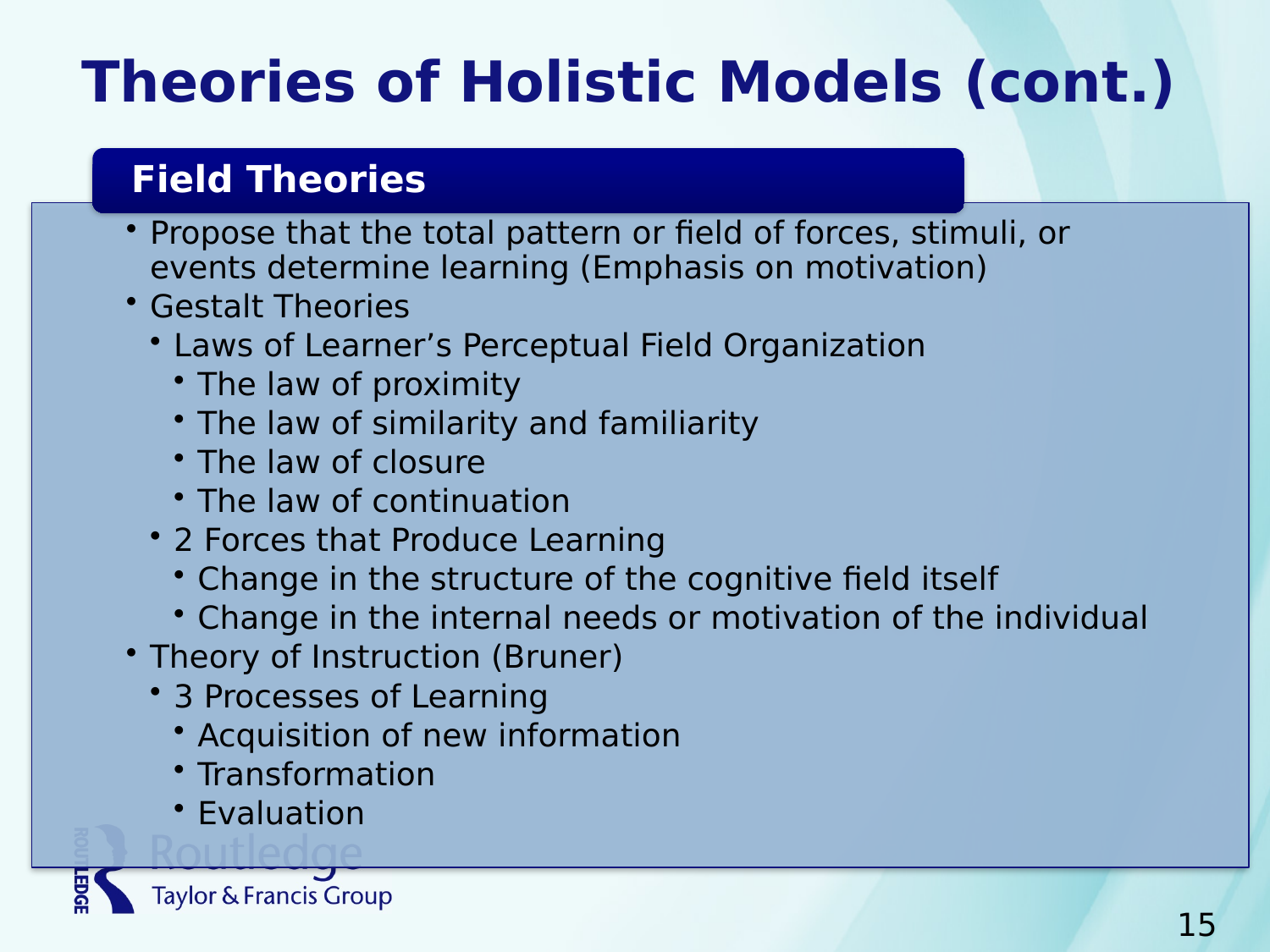

# Theories of Holistic Models (cont.)
Propose that the total pattern or field of forces, stimuli, or events determine learning (Emphasis on motivation)
Gestalt Theories
Laws of Learner’s Perceptual Field Organization
The law of proximity
The law of similarity and familiarity
The law of closure
The law of continuation
2 Forces that Produce Learning
Change in the structure of the cognitive field itself
Change in the internal needs or motivation of the individual
Theory of Instruction (Bruner)
3 Processes of Learning
Acquisition of new information
Transformation
Evaluation
Field Theories
15